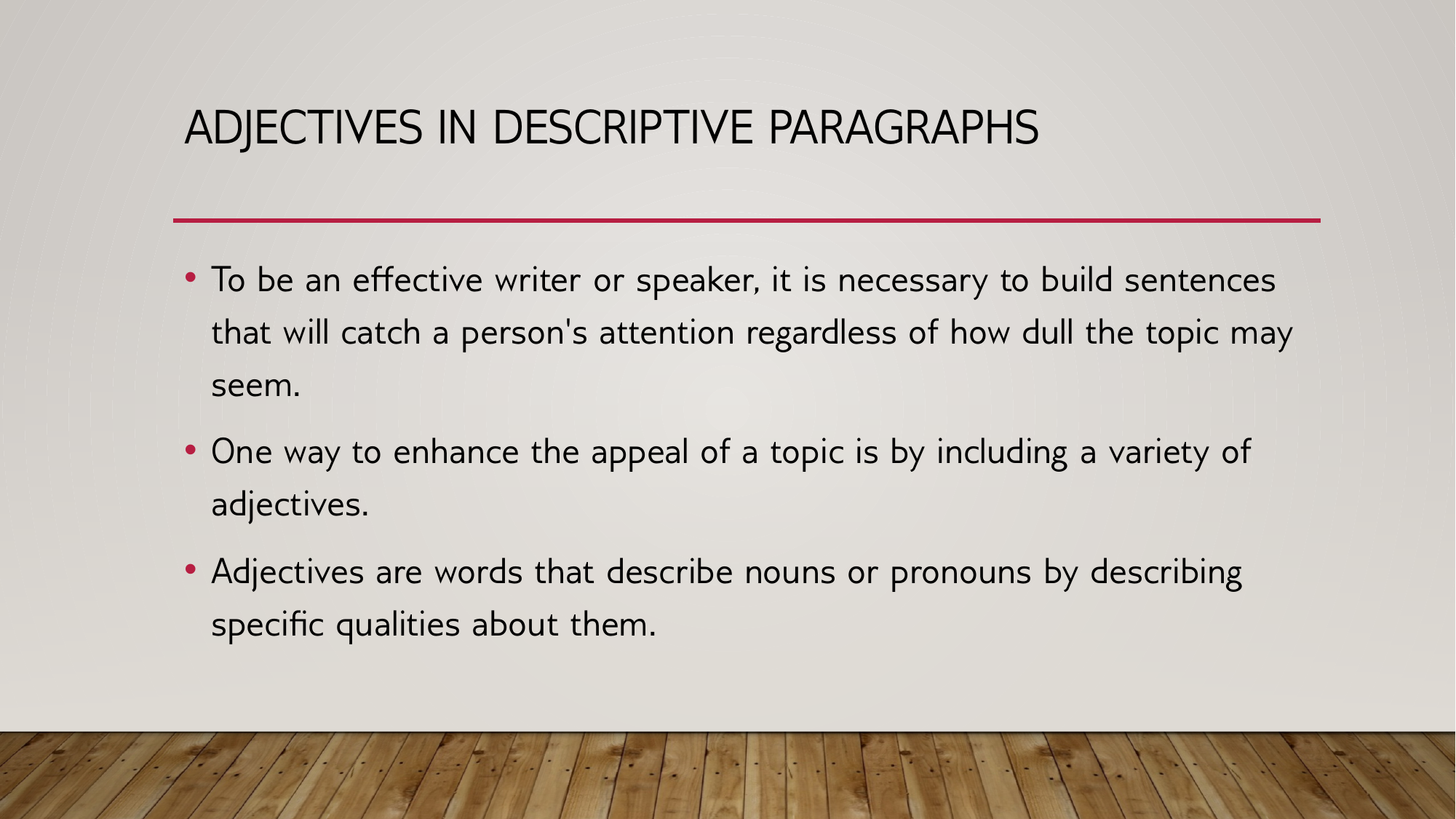

# Adjectives in descriptive paragraphs
To be an effective writer or speaker, it is necessary to build sentences that will catch a person's attention regardless of how dull the topic may seem.
One way to enhance the appeal of a topic is by including a variety of adjectives.
Adjectives are words that describe nouns or pronouns by describing specific qualities about them.